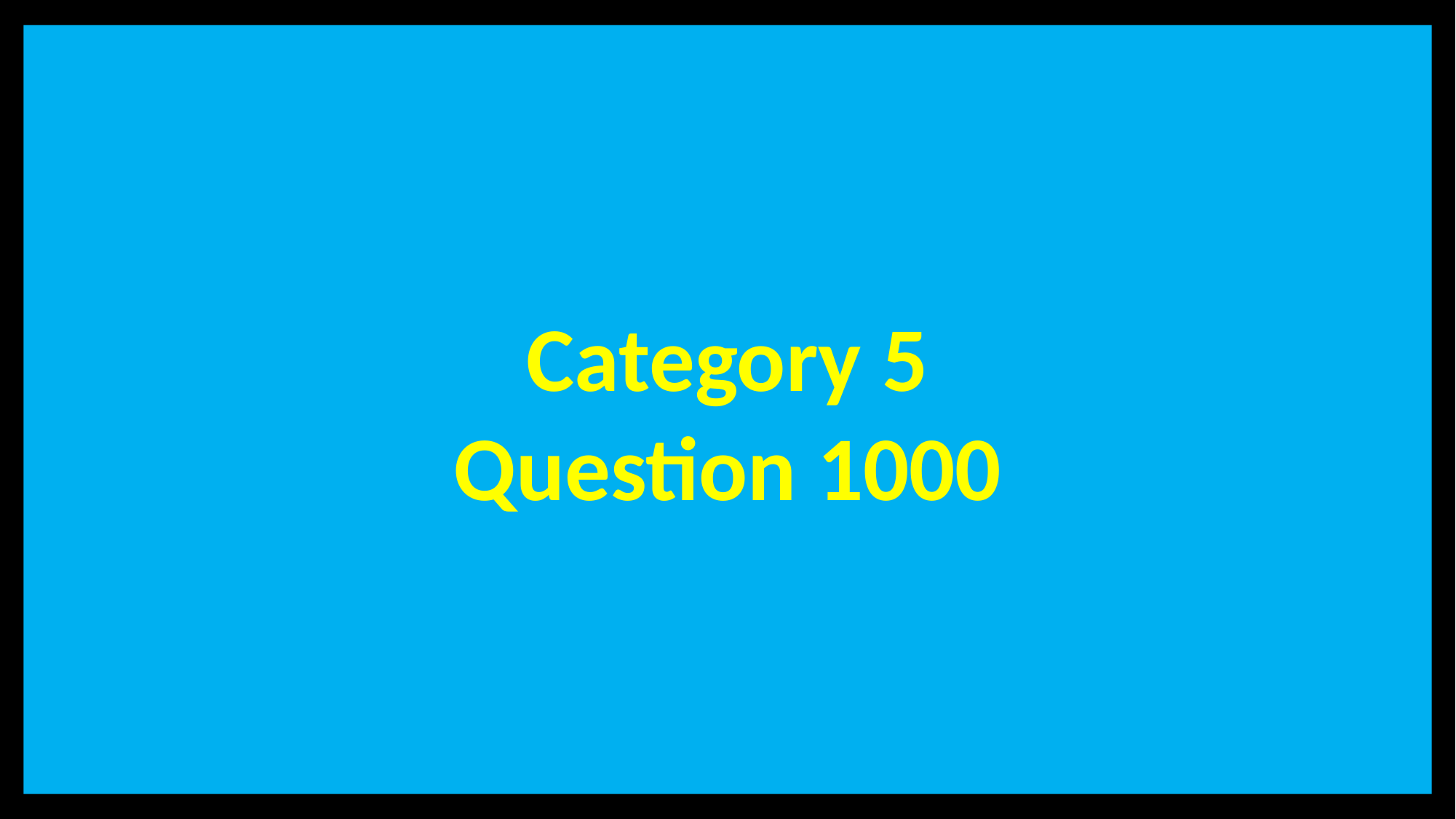

Category 5
Question 1000
# Category 5 – 1000 Points - Question